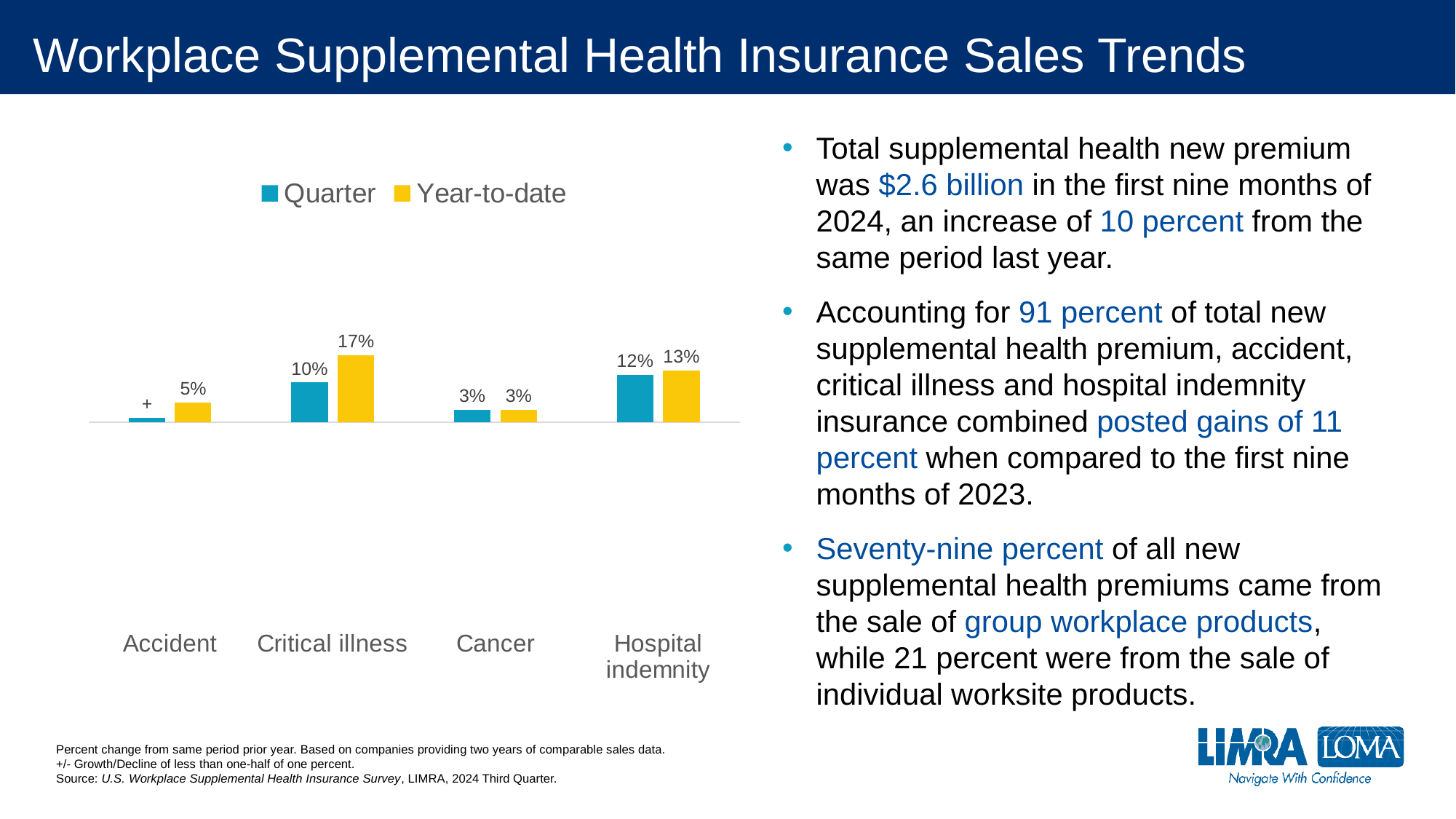

# Workplace Supplemental Health Insurance Sales Trends
Total supplemental health new premium was $2.6 billion in the first nine months of 2024, an increase of 10 percent from the same period last year.
Accounting for 91 percent of total new supplemental health premium, accident, critical illness and hospital indemnity insurance combined posted gains of 11 percent when compared to the first nine months of 2023.
Seventy-nine percent of all new supplemental health premiums came from the sale of group workplace products, while 21 percent were from the sale of individual worksite products.

### Chart

| Category | Quarter | Year-to-date |
|---|---|---|
| Accident | 0.01 | 0.05 |
| Critical illness | 0.1 | 0.17 |
| Cancer | 0.03 | 0.03 |
| Hospital indemnity | 0.12 | 0.13 |
Percent change from same period prior year. Based on companies providing two years of comparable sales data.
+/- Growth/Decline of less than one-half of one percent.
Source: U.S. Workplace Supplemental Health Insurance Survey, LIMRA, 2024 Third Quarter.